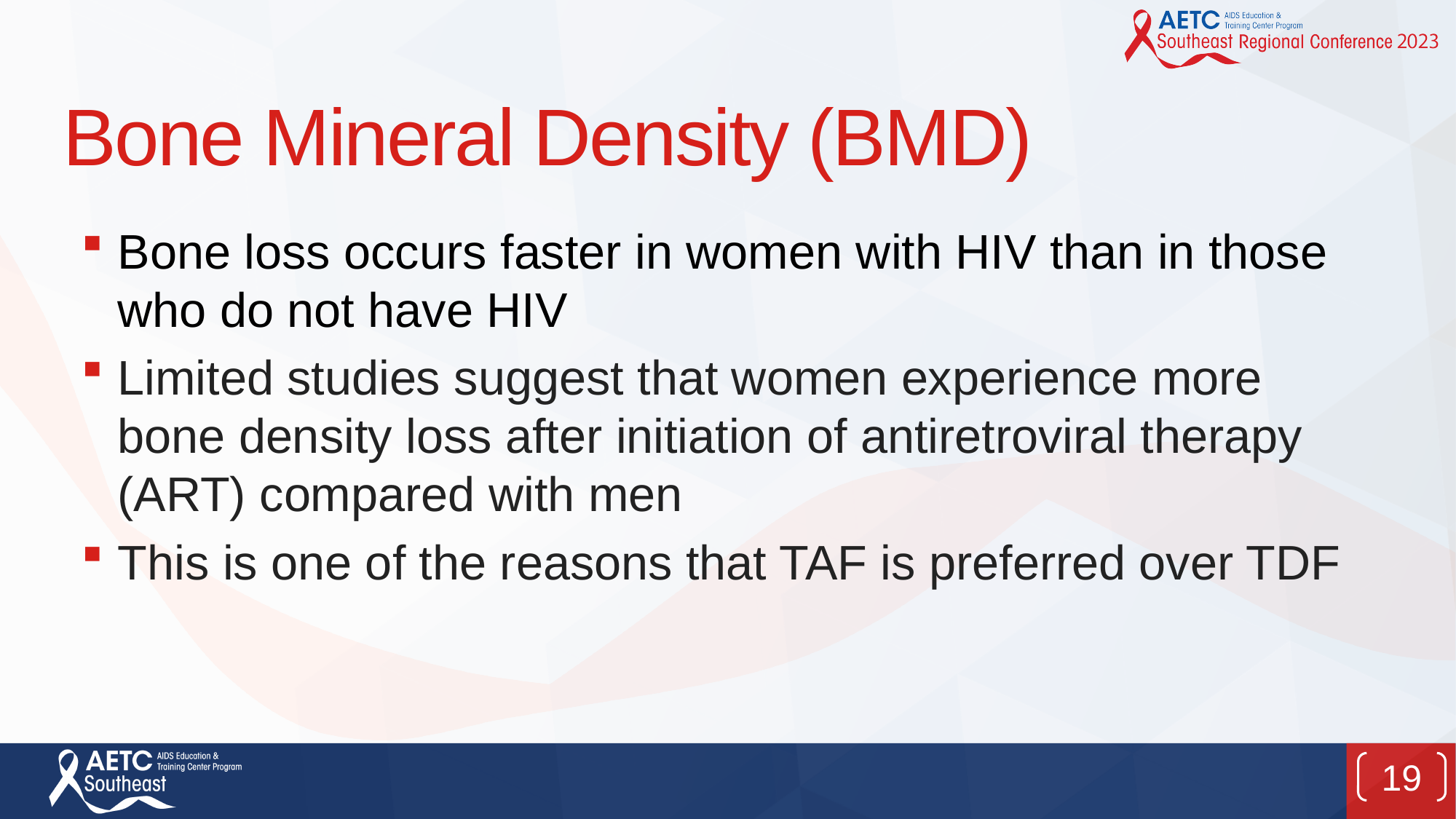

# Bone Mineral Density (BMD)
Bone loss occurs faster in women with HIV than in those who do not have HIV
Limited studies suggest that women experience more bone density loss after initiation of antiretroviral therapy (ART) compared with men
This is one of the reasons that TAF is preferred over TDF
19